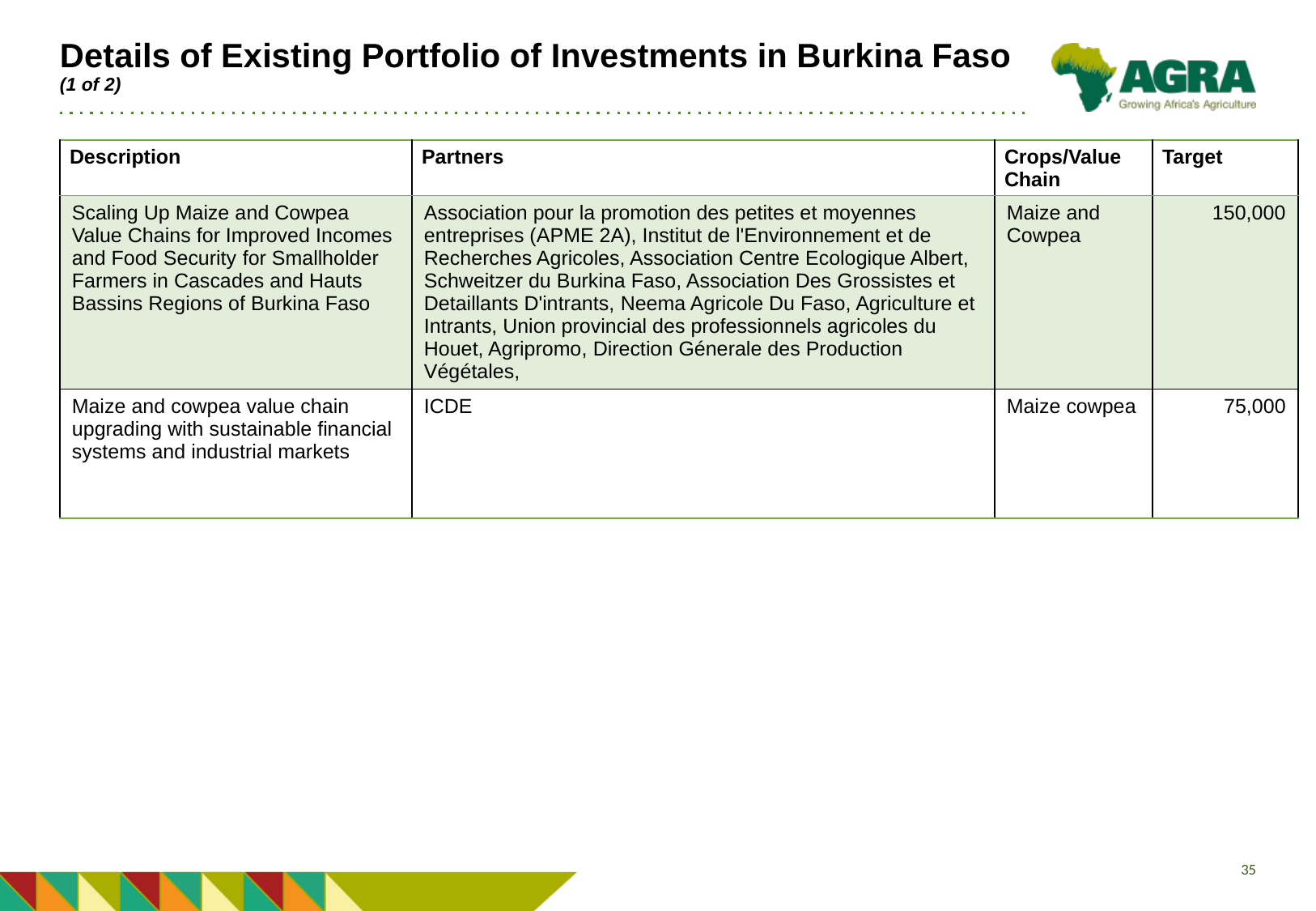

# Details of Existing Portfolio of Investments in Burkina Faso (1 of 2)
| Description | Partners | Crops/Value Chain | Target |
| --- | --- | --- | --- |
| Scaling Up Maize and Cowpea Value Chains for Improved Incomes and Food Security for Smallholder Farmers in Cascades and Hauts Bassins Regions of Burkina Faso | Association pour la promotion des petites et moyennes entreprises (APME 2A), Institut de l'Environnement et de Recherches Agricoles, Association Centre Ecologique Albert, Schweitzer du Burkina Faso, Association Des Grossistes et Detaillants D'intrants, Neema Agricole Du Faso, Agriculture et Intrants, Union provincial des professionnels agricoles du Houet, Agripromo, Direction Génerale des Production Végétales, | Maize and Cowpea | 150,000 |
| Maize and cowpea value chain upgrading with sustainable financial systems and industrial markets | ICDE | Maize cowpea | 75,000 |